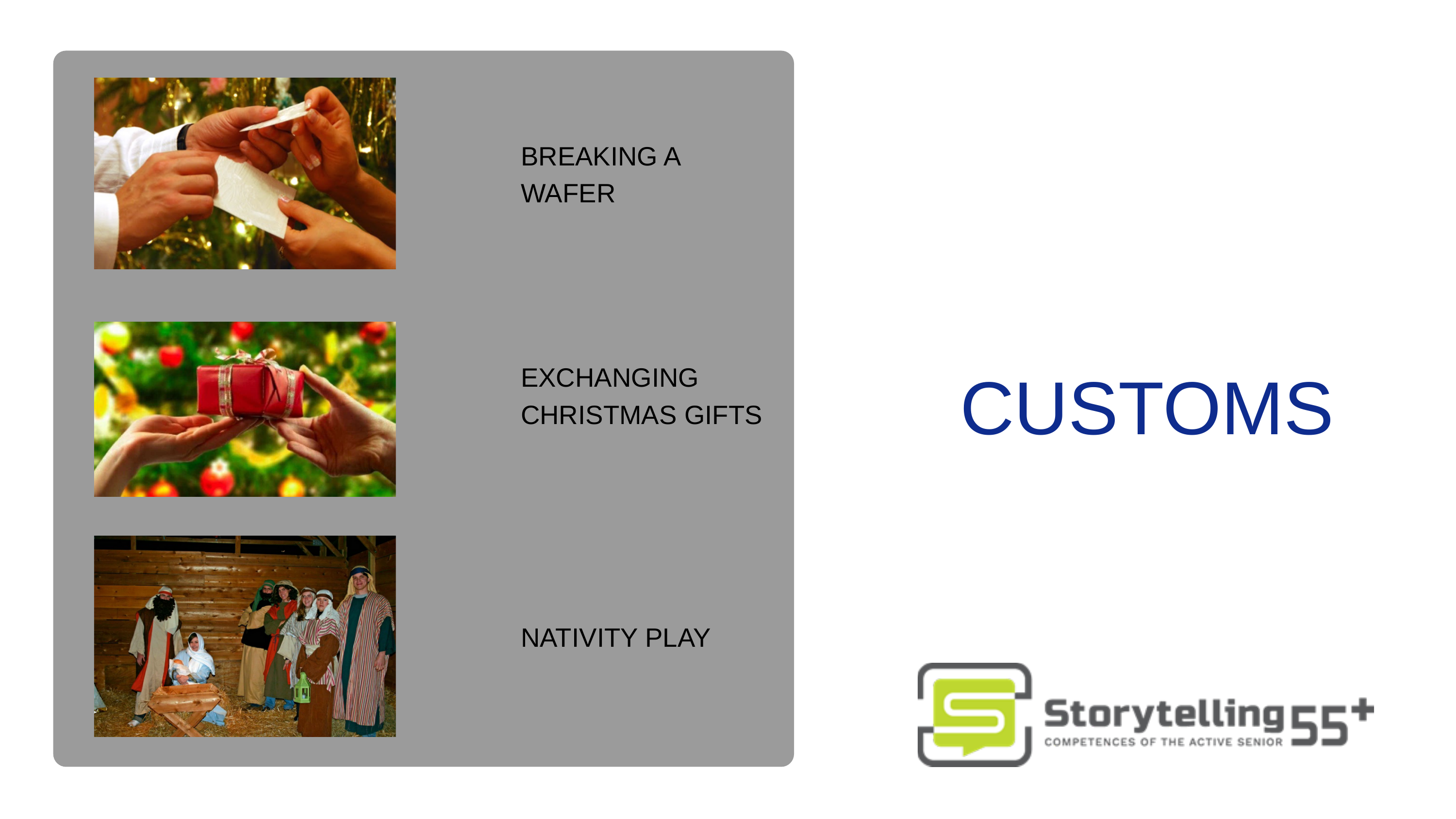

BREAKING A WAFER

EXCHANGING CHRISTMAS GIFTS
CUSTOMS

NATIVITY PLAY